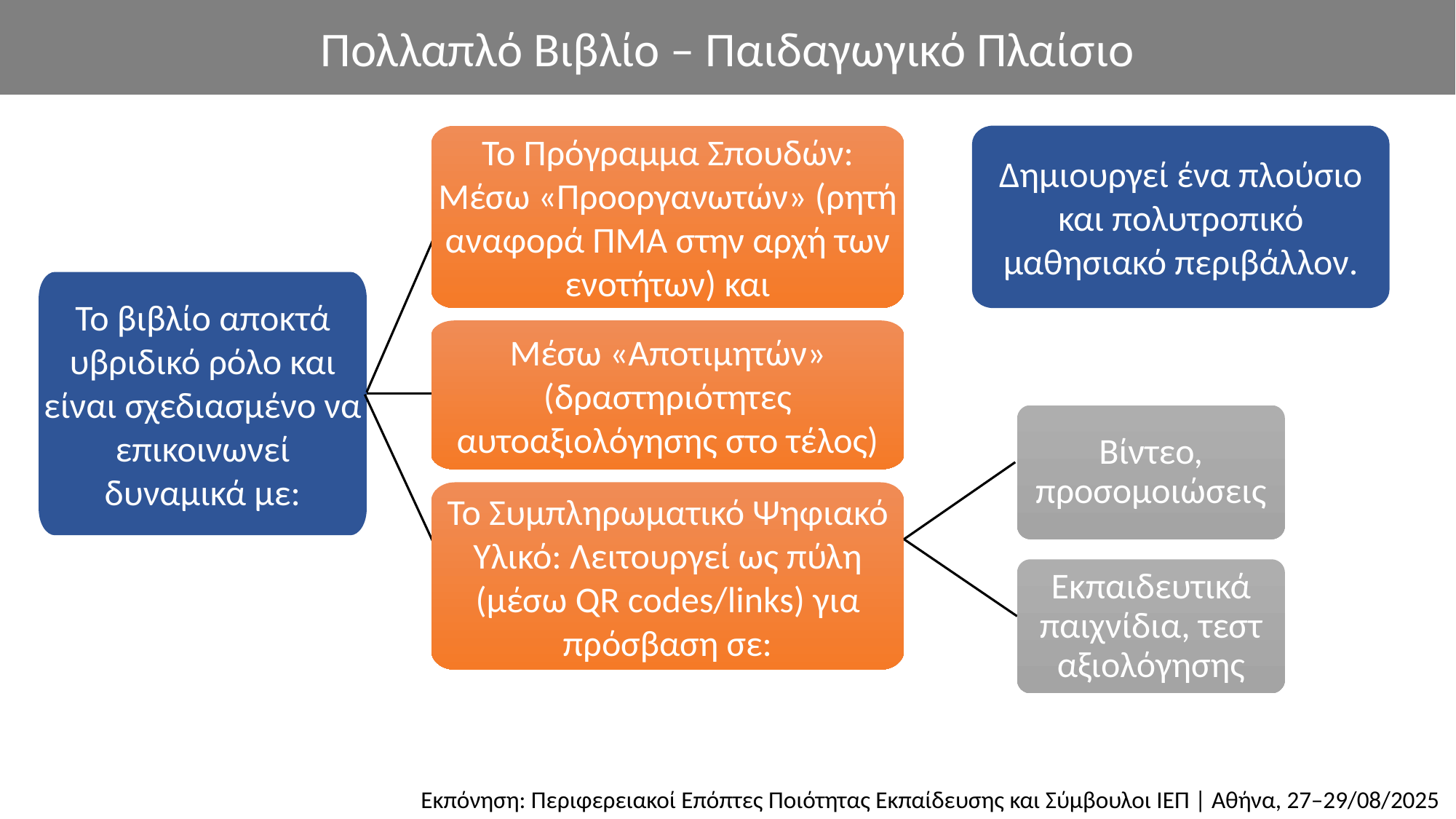

Πολλαπλό Βιβλίο – Παιδαγωγικό Πλαίσιο
Το Πρόγραμμα Σπουδών: Μέσω «Προοργανωτών» (ρητή αναφορά ΠΜΑ στην αρχή των ενοτήτων) και
Δημιουργεί ένα πλούσιο και πολυτροπικό μαθησιακό περιβάλλον.
Το βιβλίο αποκτά υβριδικό ρόλο και είναι σχεδιασμένο να επικοινωνεί δυναμικά με:
Μέσω «Αποτιμητών» (δραστηριότητες αυτοαξιολόγησης στο τέλος)
Βίντεο, προσομοιώσεις
Το Συμπληρωματικό Ψηφιακό Υλικό: Λειτουργεί ως πύλη (μέσω QR codes/links) για πρόσβαση σε:
Εκπαιδευτικά παιχνίδια, τεστ αξιολόγησης
Εκπόνηση: Περιφερειακοί Επόπτες Ποιότητας Εκπαίδευσης και Σύμβουλοι ΙΕΠ | Αθήνα, 27–29/08/2025